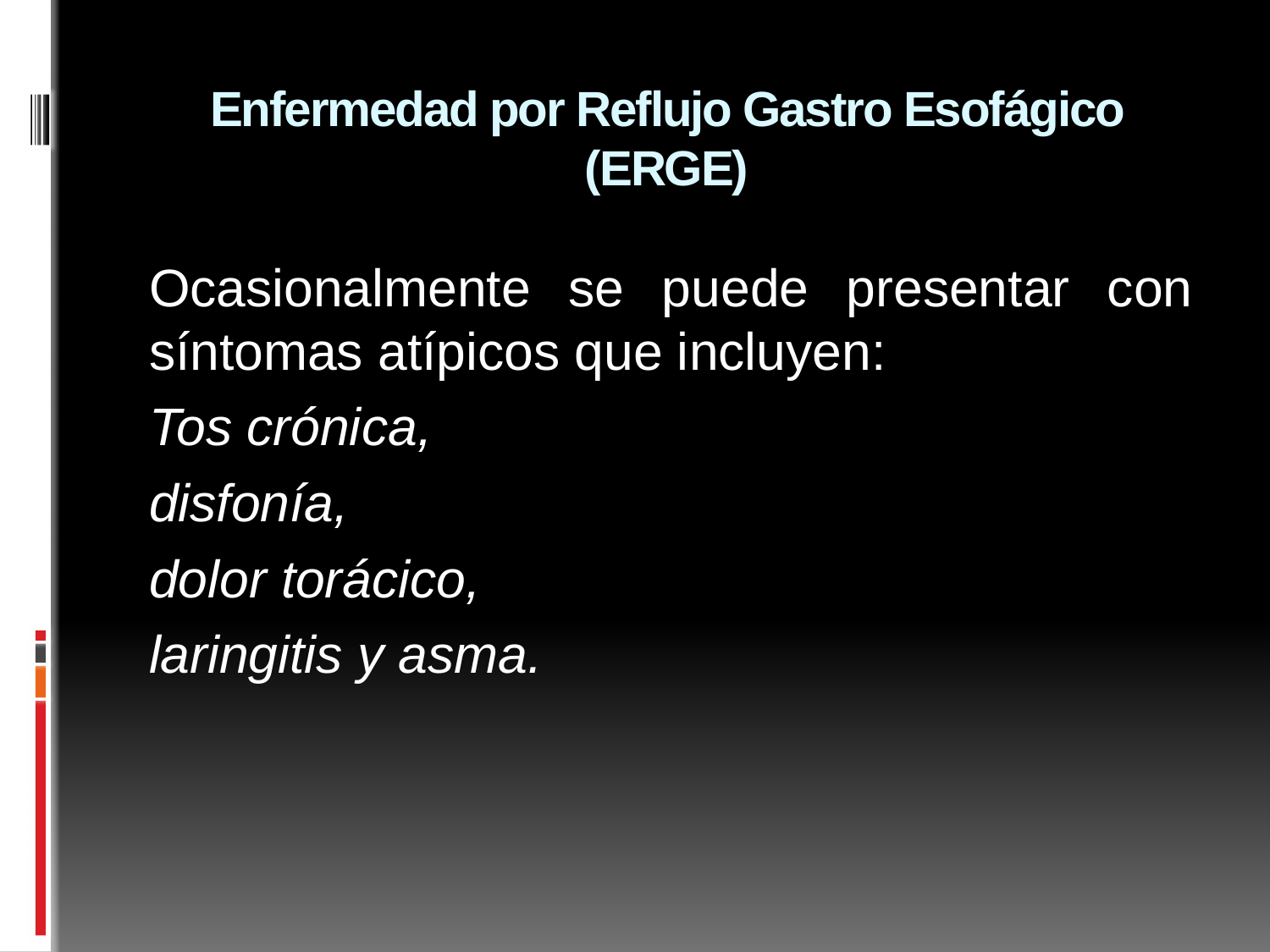

# Enfermedad por Reflujo Gastro Esofágico (ERGE)
Ocasionalmente se puede presentar con síntomas atípicos que incluyen:
Tos crónica,
disfonía,
dolor torácico,
laringitis y asma.